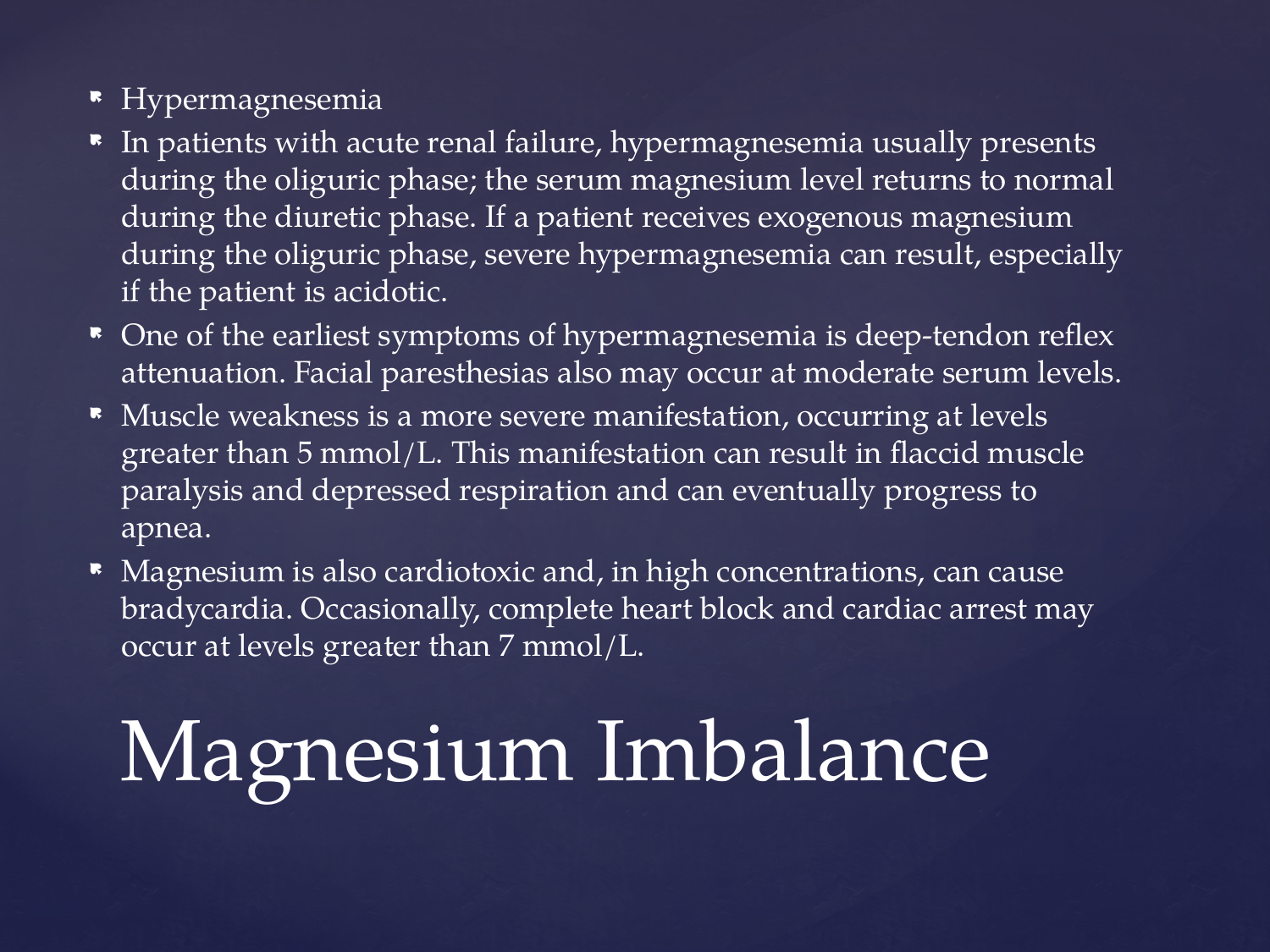

Hypermagnesemia
In patients with acute renal failure, hypermagnesemia usually presents during the oliguric phase; the serum magnesium level returns to normal during the diuretic phase. If a patient receives exogenous magnesium during the oliguric phase, severe hypermagnesemia can result, especially if the patient is acidotic.
One of the earliest symptoms of hypermagnesemia is deep-tendon reflex attenuation. Facial paresthesias also may occur at moderate serum levels.
Muscle weakness is a more severe manifestation, occurring at levels greater than 5 mmol/L. This manifestation can result in flaccid muscle paralysis and depressed respiration and can eventually progress to apnea.
Magnesium is also cardiotoxic and, in high concentrations, can cause bradycardia. Occasionally, complete heart block and cardiac arrest may occur at levels greater than 7 mmol/L.
# Magnesium Imbalance